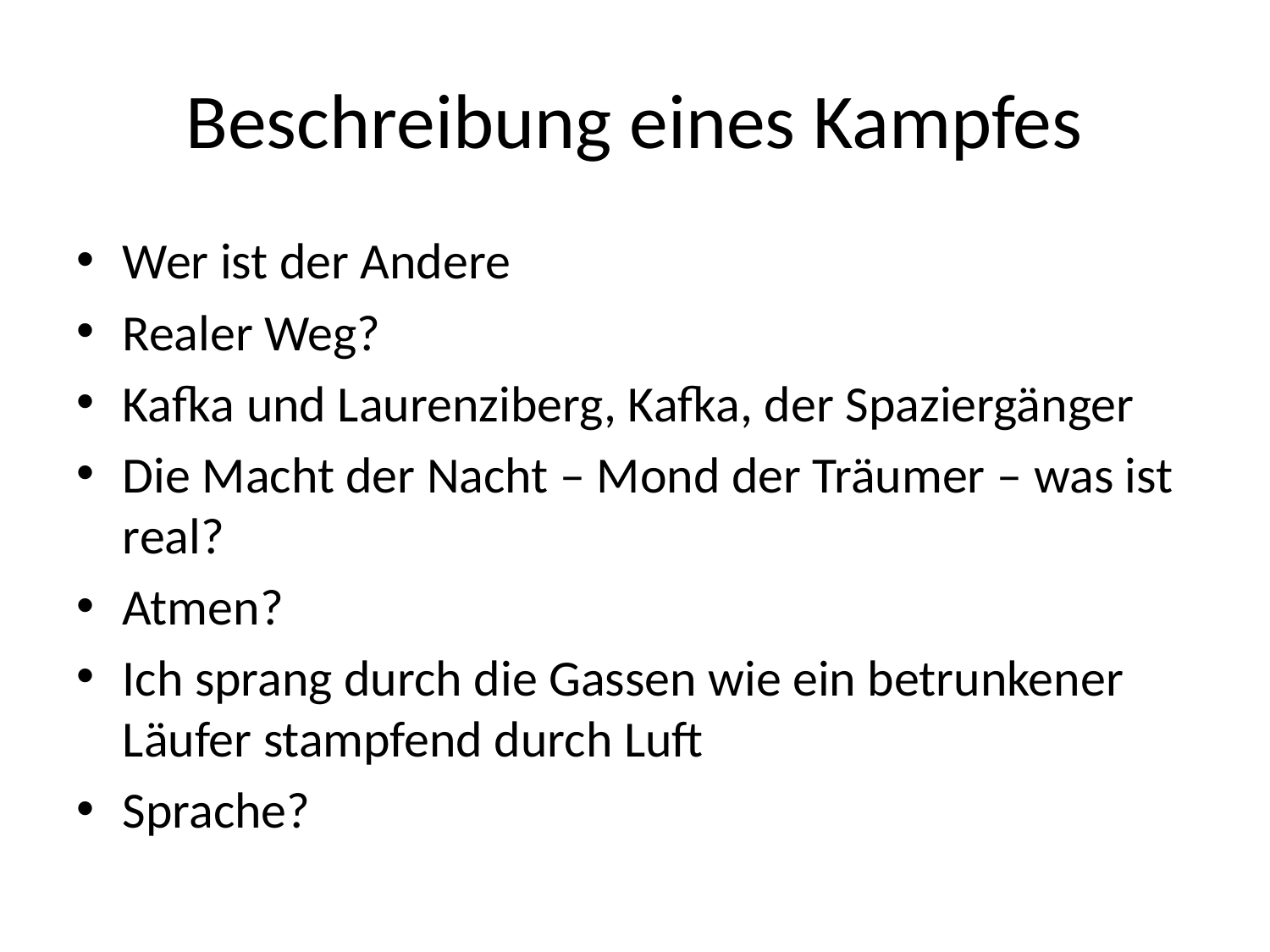

# Beschreibung eines Kampfes
Wer ist der Andere
Realer Weg?
Kafka und Laurenziberg, Kafka, der Spaziergänger
Die Macht der Nacht – Mond der Träumer – was ist real?
Atmen?
Ich sprang durch die Gassen wie ein betrunkener Läufer stampfend durch Luft
Sprache?